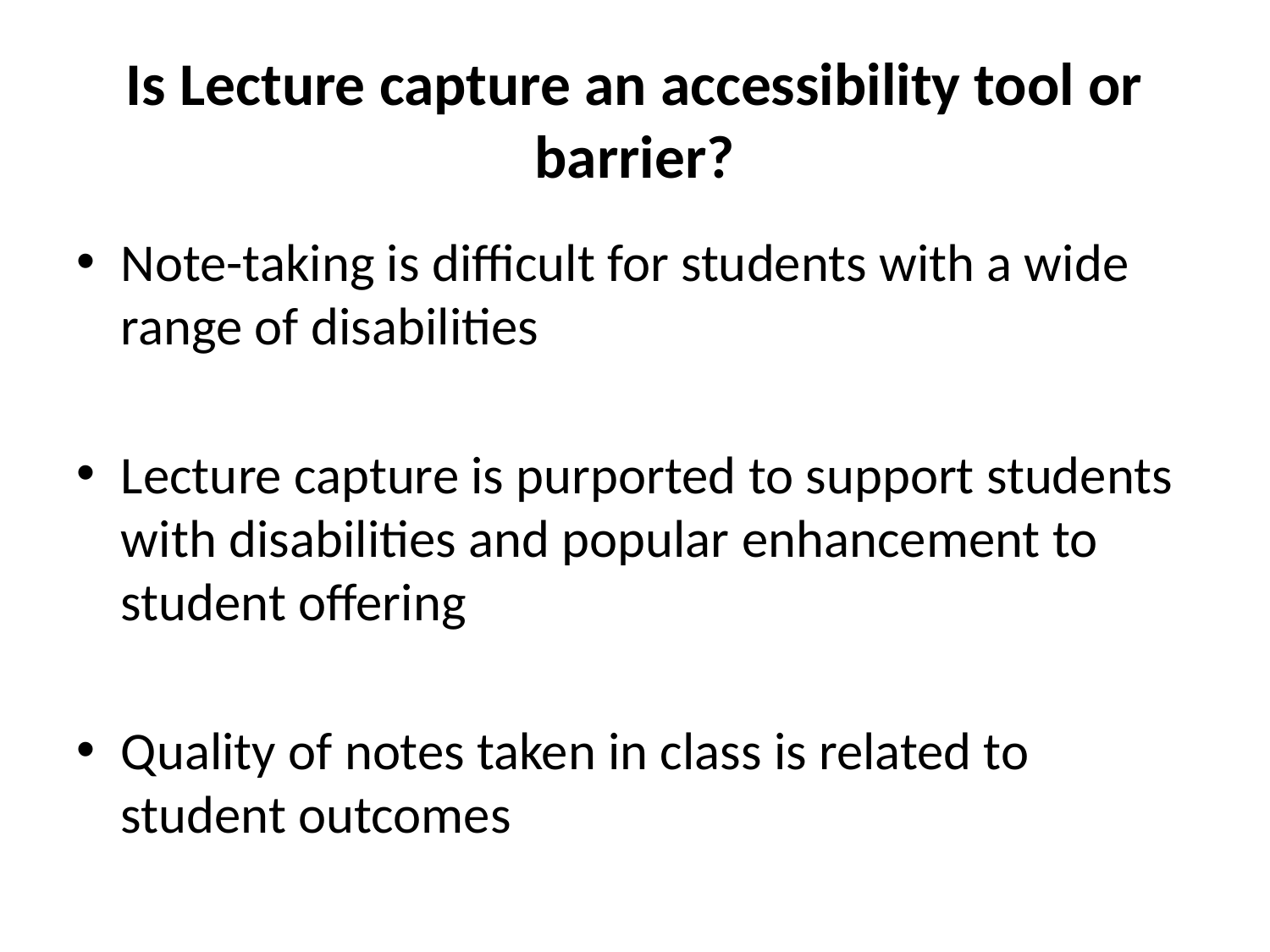

# Is Lecture capture an accessibility tool or barrier?
Note-taking is difficult for students with a wide range of disabilities

Lecture capture is purported to support students with disabilities and popular enhancement to student offering

Quality of notes taken in class is related to student outcomes